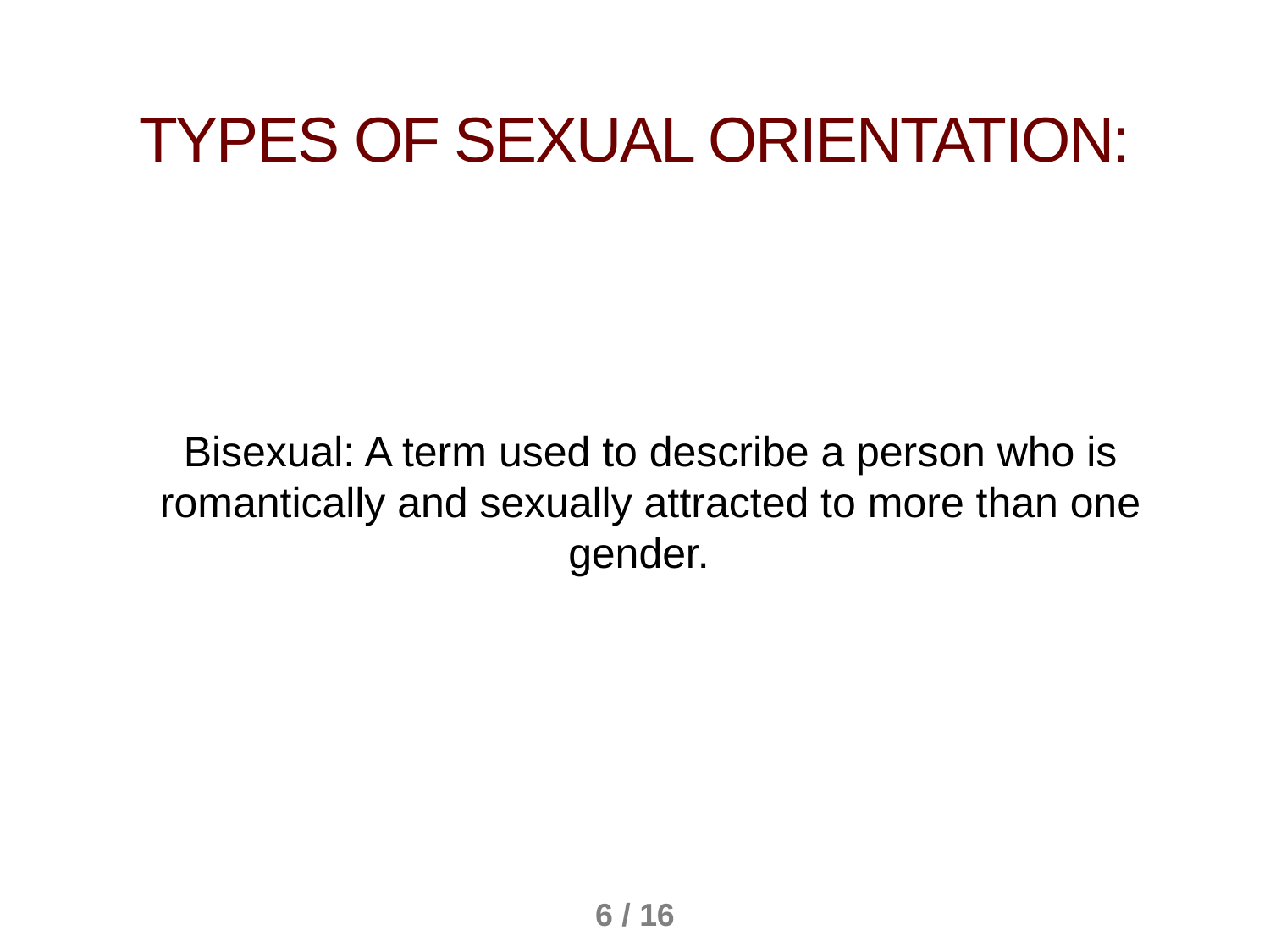

Types of Sexual orientation:
Bisexual: A term used to describe a person who is romantically and sexually attracted to more than one gender.
6 / 16